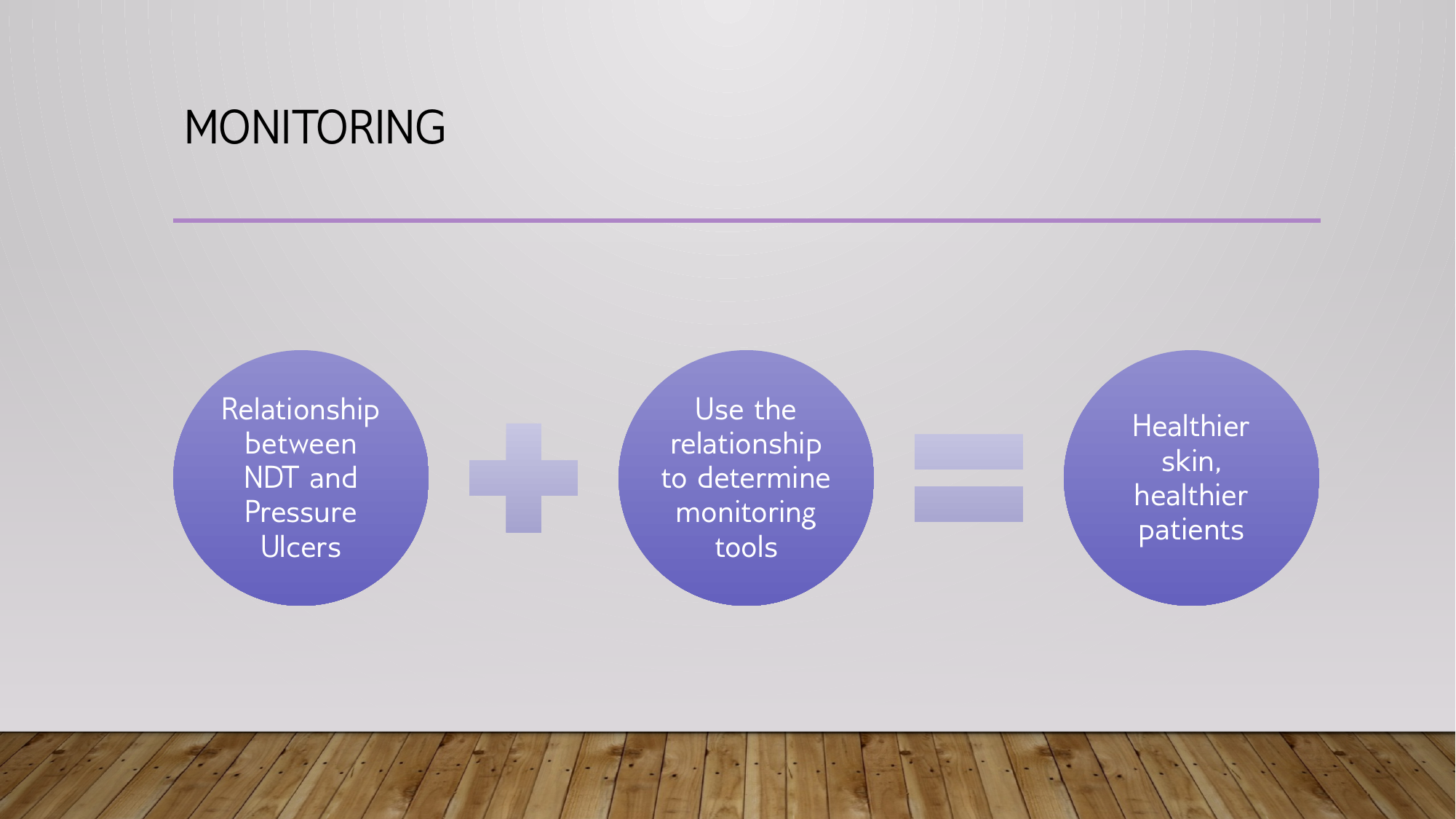

# Monitoring
Relationship between NDT and Pressure Ulcers

Use the relationship to determine monitoring tools

Healthier skin, healthier patients